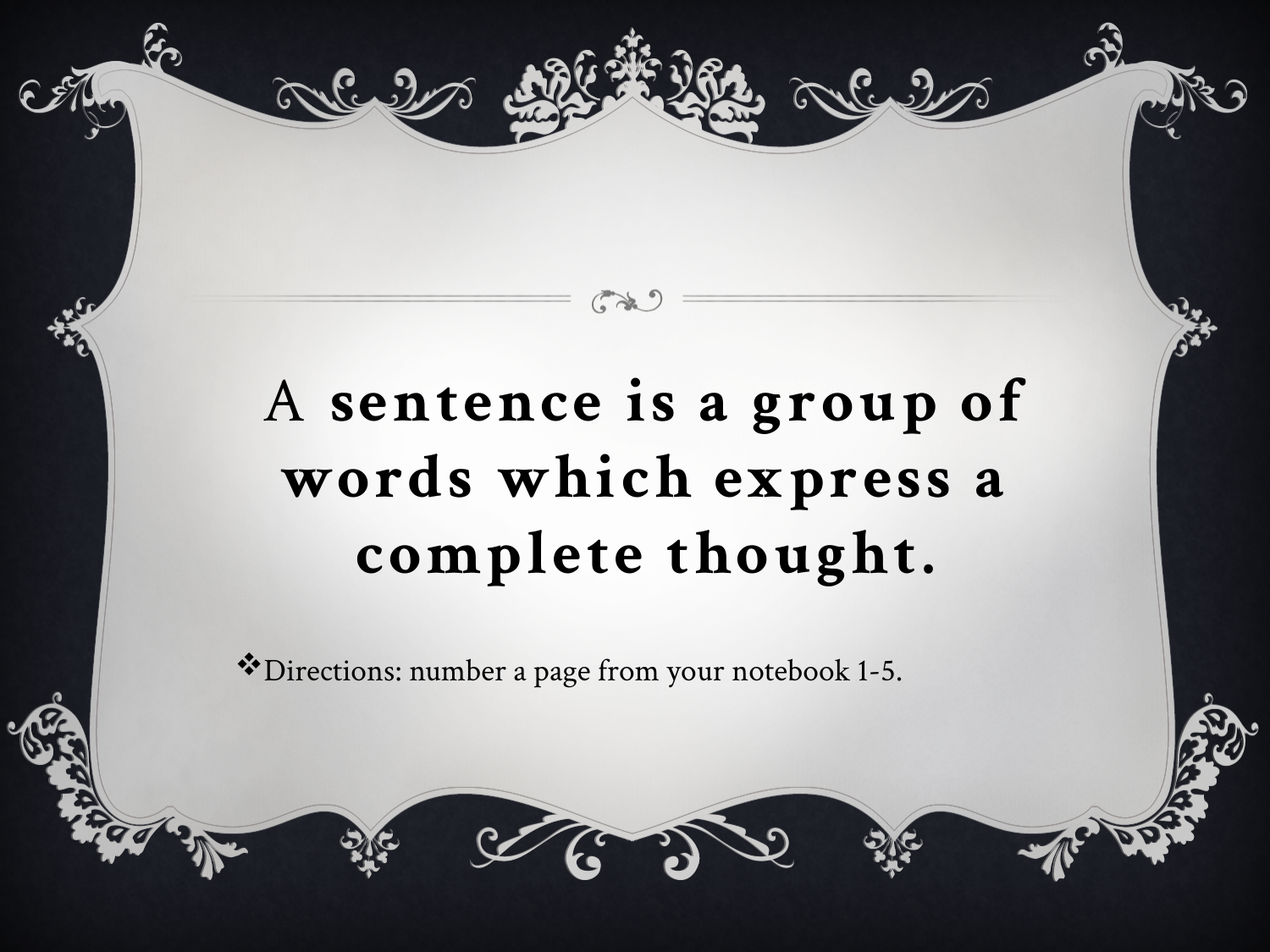

# A sentence is a group of words which express a complete thought.
Directions: number a page from your notebook 1-5.